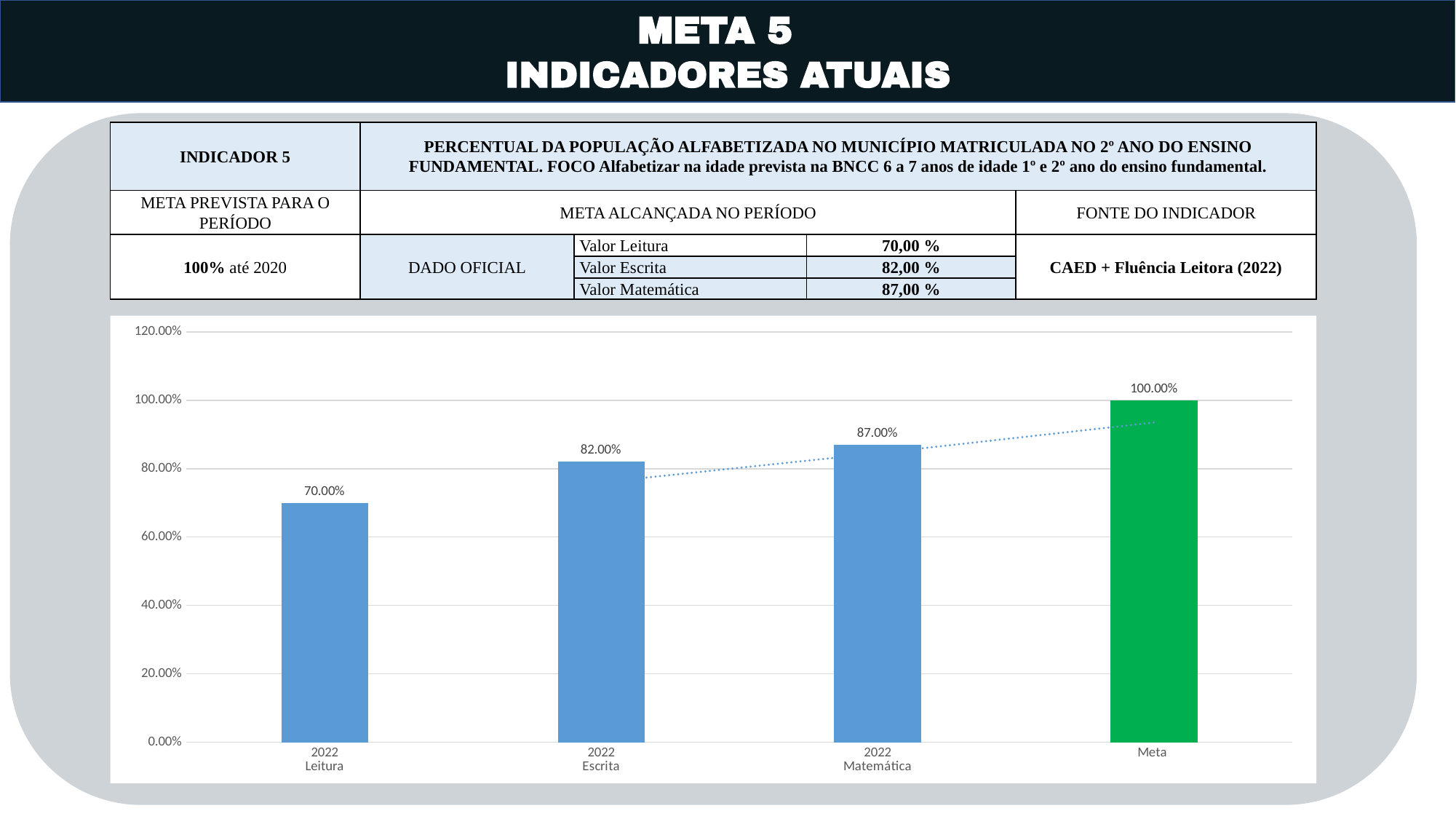

META 5
INDICADORES ATUAIS

| INDICADOR 5 | PERCENTUAL DA POPULAÇÃO ALFABETIZADA NO MUNICÍPIO MATRICULADA NO 2º ANO DO ENSINO FUNDAMENTAL. FOCO Alfabetizar na idade prevista na BNCC 6 a 7 anos de idade 1º e 2º ano do ensino fundamental. |  |  |  |
| --- | --- | --- | --- | --- |
| META PREVISTA PARA O PERÍODO | META ALCANÇADA NO PERÍODO |  |  | FONTE DO INDICADOR |
| 100% até 2020 | DADO OFICIAL | Valor Leitura | 70,00 % | CAED + Fluência Leitora (2022) |
|  |  | Valor Escrita | 82,00 % |  |
|  |  | Valor Matemática | 87,00 % |  |

### Chart

| Category |  |
|---|---|
| 2022
Leitura | 0.7 |
| 2022
Escrita | 0.82 |
| 2022
Matemática | 0.87 |
| Meta  | 1.0 |